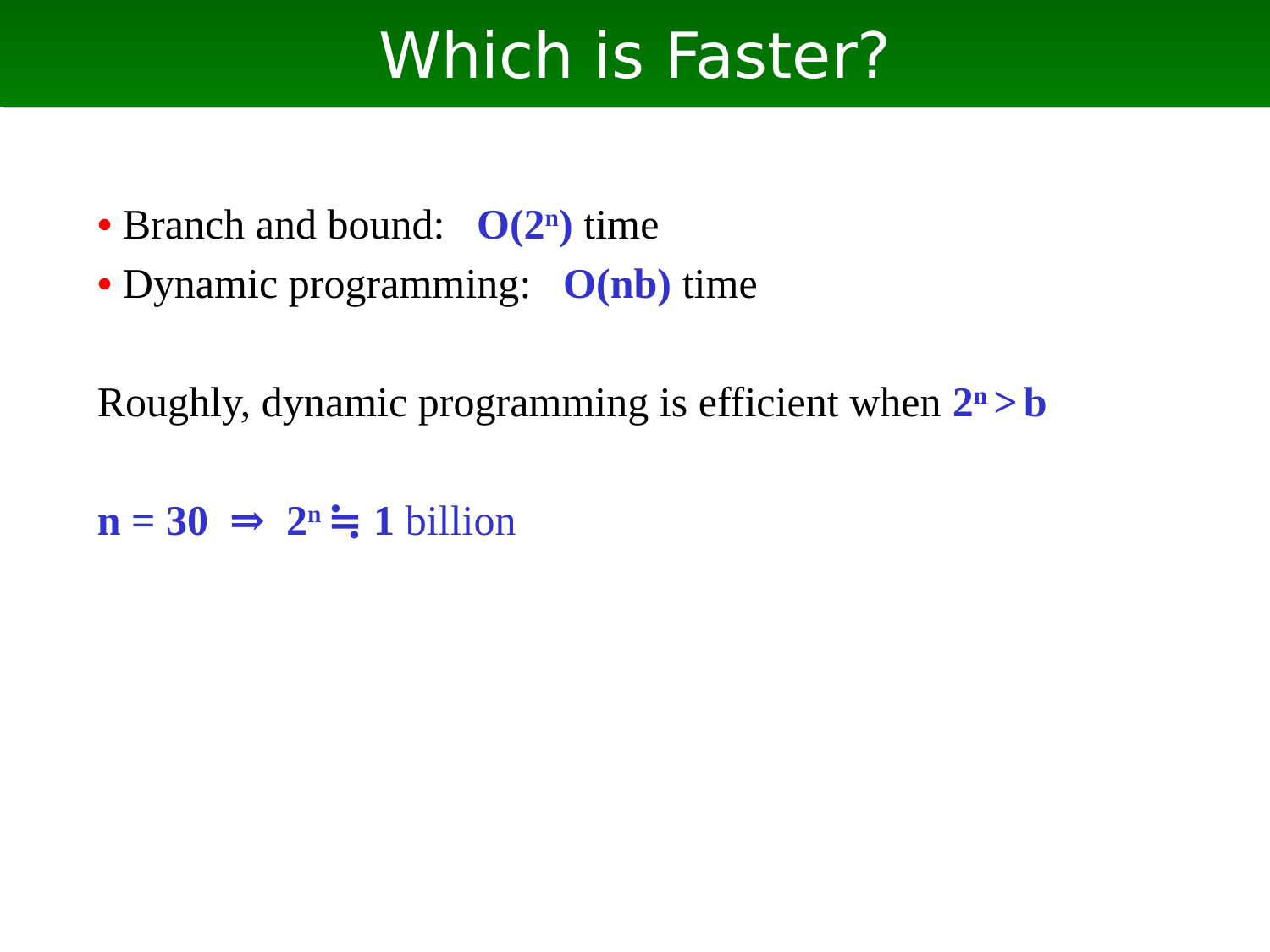

# Which is Faster?
• Branch and bound:   O(2n) time
• Dynamic programming:   O(nb) time

Roughly, dynamic programming is efficient when 2n > b

n = 30  ⇒  2n ≒ 1 billion